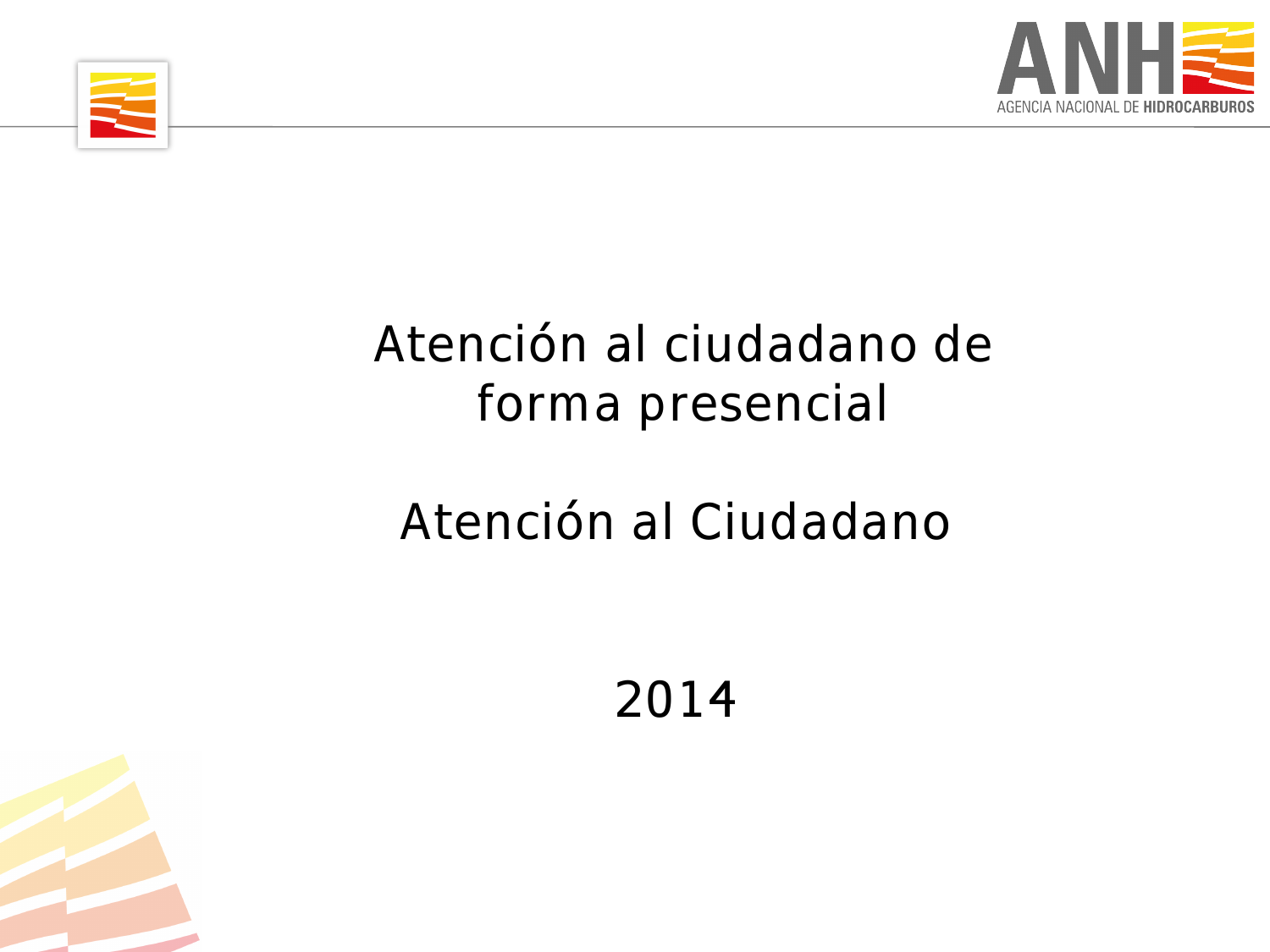

Atención al ciudadano de forma presencial

Atención al Ciudadano

2014